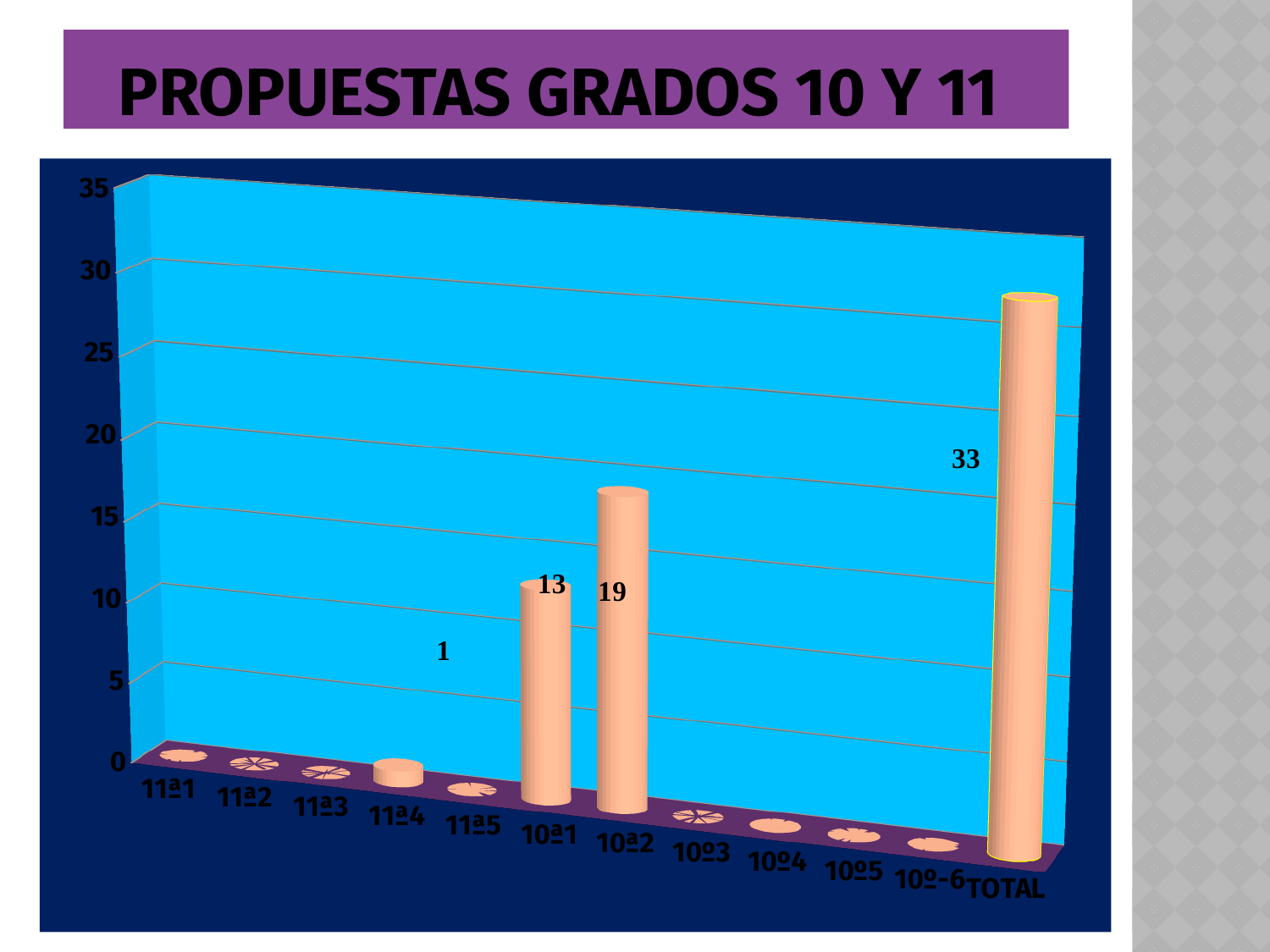

# PROPUESTAS GRADOS 10 Y 11

[unsupported chart]